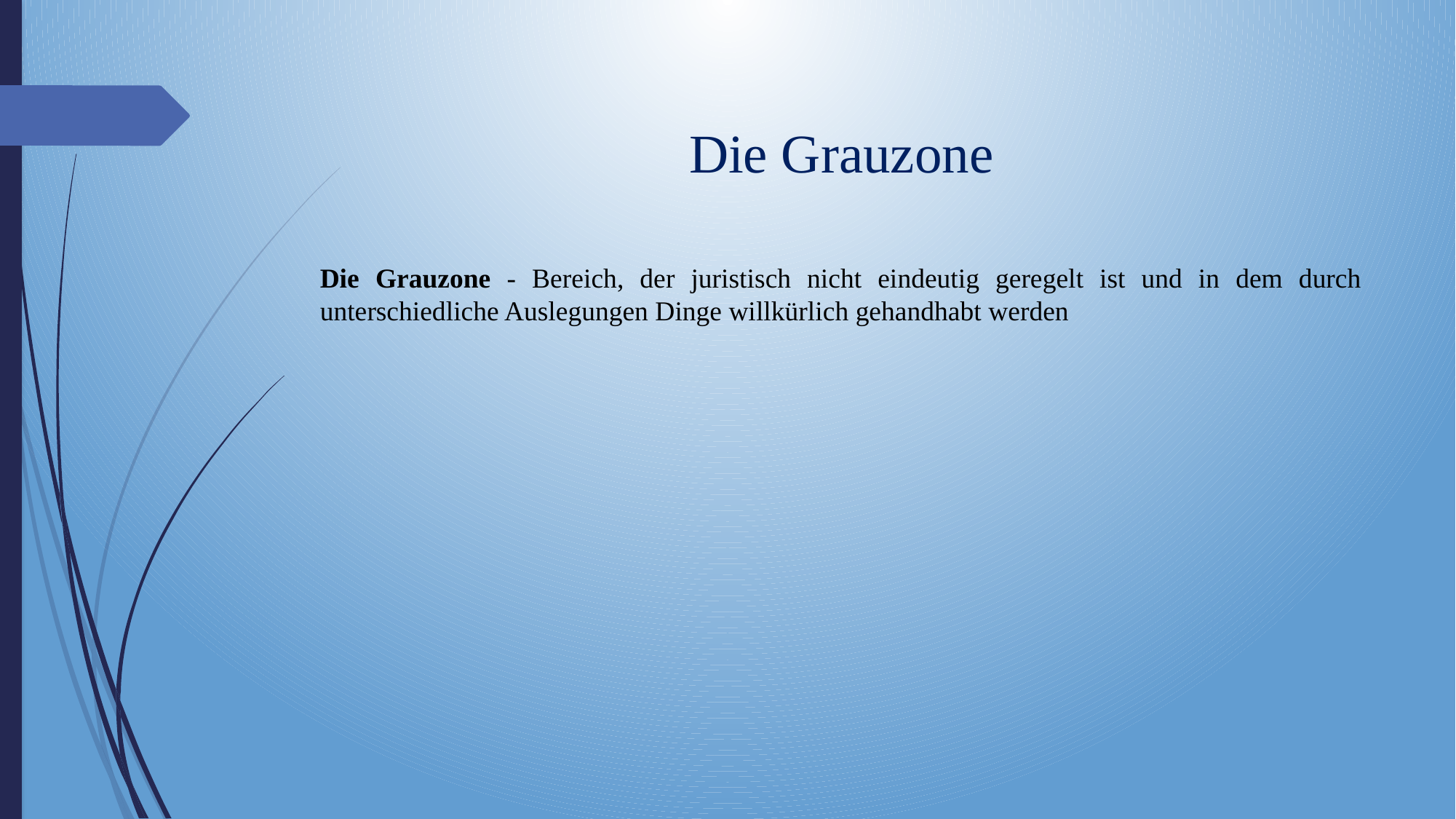

# Die Grauzone
Die Grauzone - Bereich, der juristisch nicht eindeutig geregelt ist und in dem durch unterschiedliche Auslegungen Dinge willkürlich gehandhabt werden